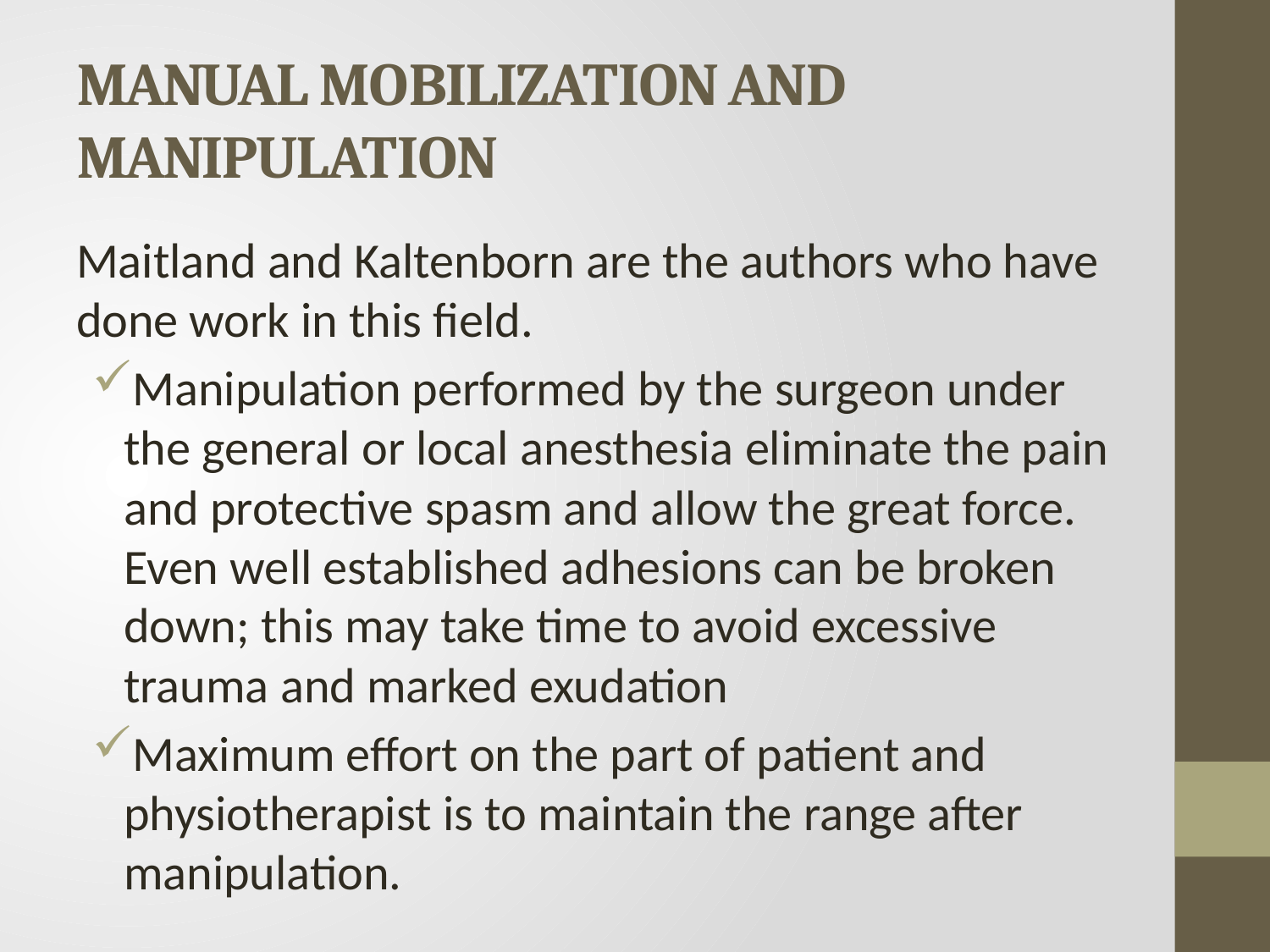

# MANUAL MOBILIZATION AND MANIPULATION
Maitland and Kaltenborn are the authors who have done work in this field.
Manipulation performed by the surgeon under the general or local anesthesia eliminate the pain and protective spasm and allow the great force. Even well established adhesions can be broken down; this may take time to avoid excessive trauma and marked exudation
Maximum effort on the part of patient and physiotherapist is to maintain the range after manipulation.